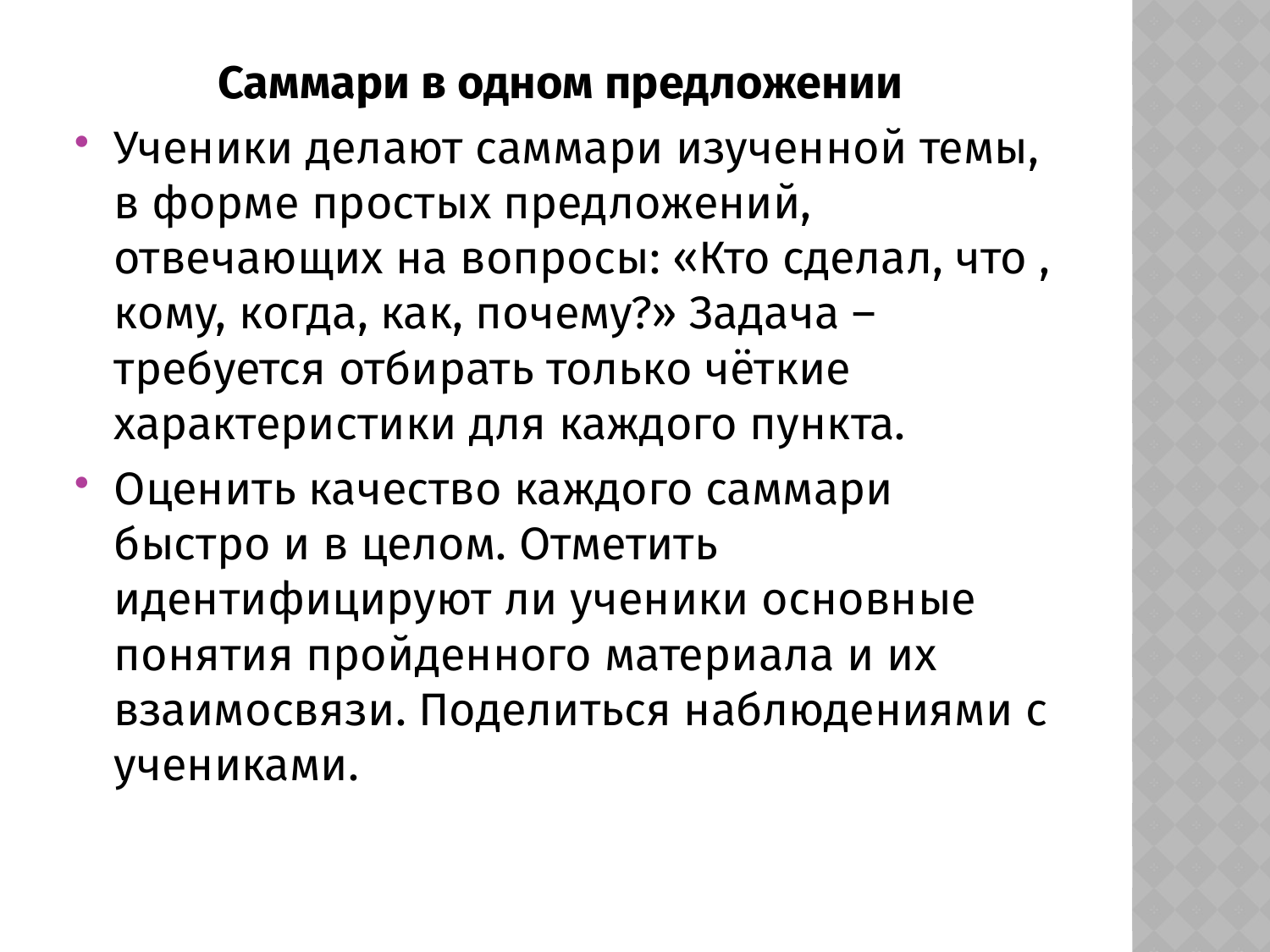

Саммари в одном предложении
Ученики делают саммари изученной темы, в форме простых предложений, отвечающих на вопросы: «Кто сделал, что , кому, когда, как, почему?» Задача – требуется отбирать только чёткие характеристики для каждого пункта.
Оценить качество каждого саммари быстро и в целом. Отметить идентифицируют ли ученики основные понятия пройденного материала и их взаимосвязи. Поделиться наблюдениями с учениками.